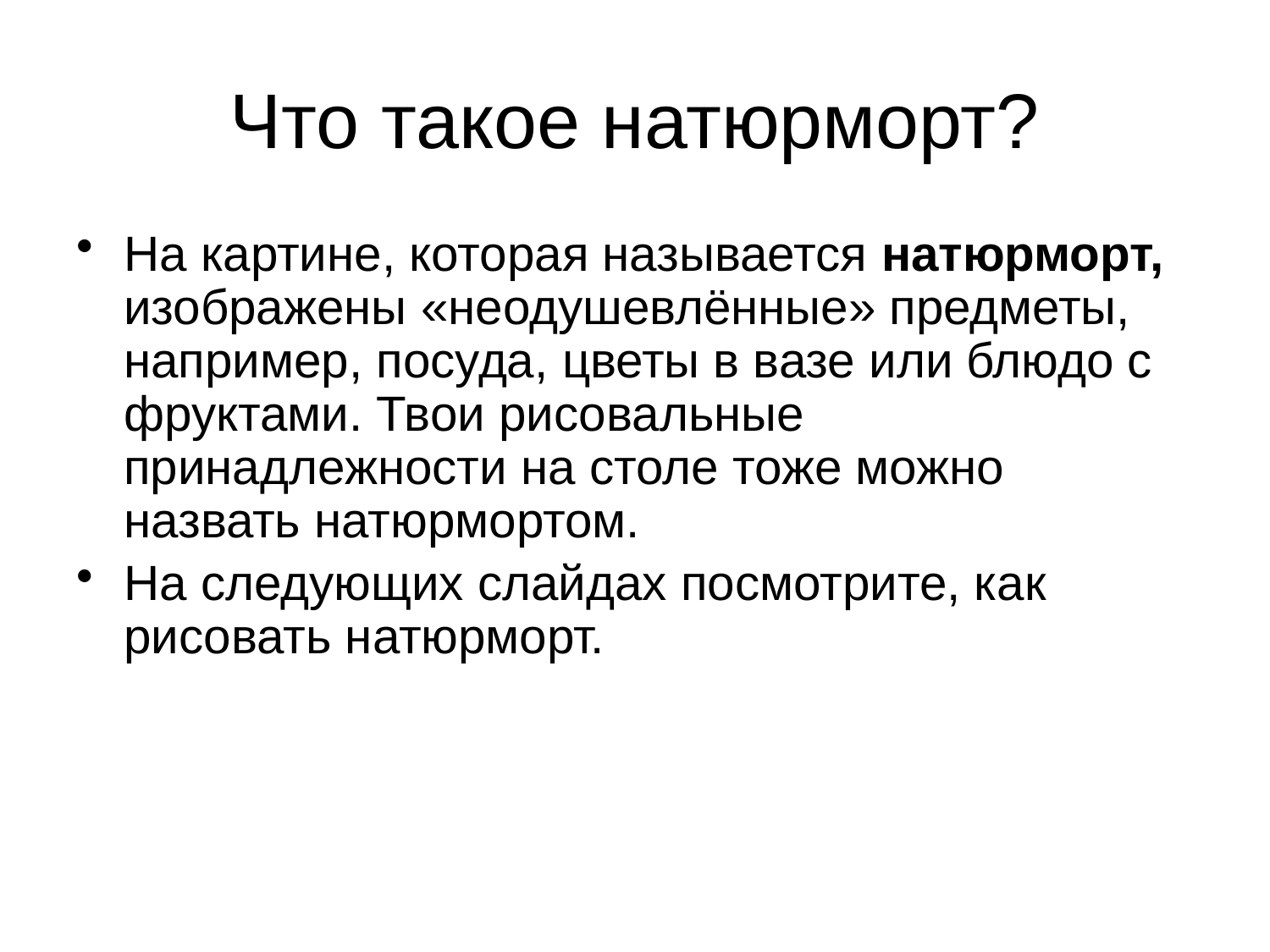

# Что такое натюрморт?
На картине, которая называется натюрморт, изображены «неодушевлённые» предметы, например, посуда, цветы в вазе или блюдо с фруктами. Твои рисовальные принадлежности на столе тоже можно назвать натюрмортом.
На следующих слайдах посмотрите, как рисовать натюрморт.